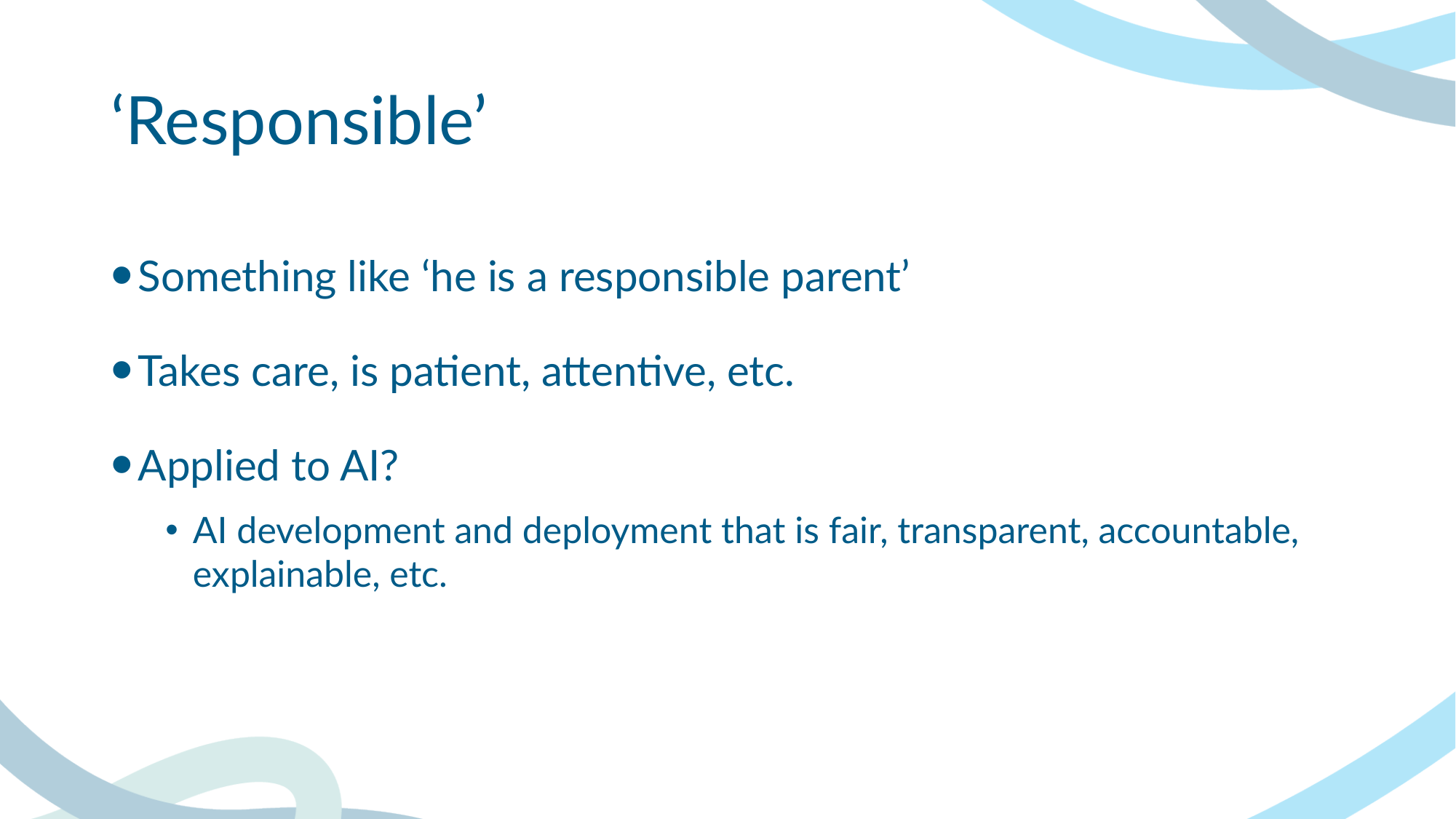

# ‘Responsible’
Something like ‘he is a responsible parent’
Takes care, is patient, attentive, etc.
Applied to AI?
AI development and deployment that is fair, transparent, accountable, explainable, etc.